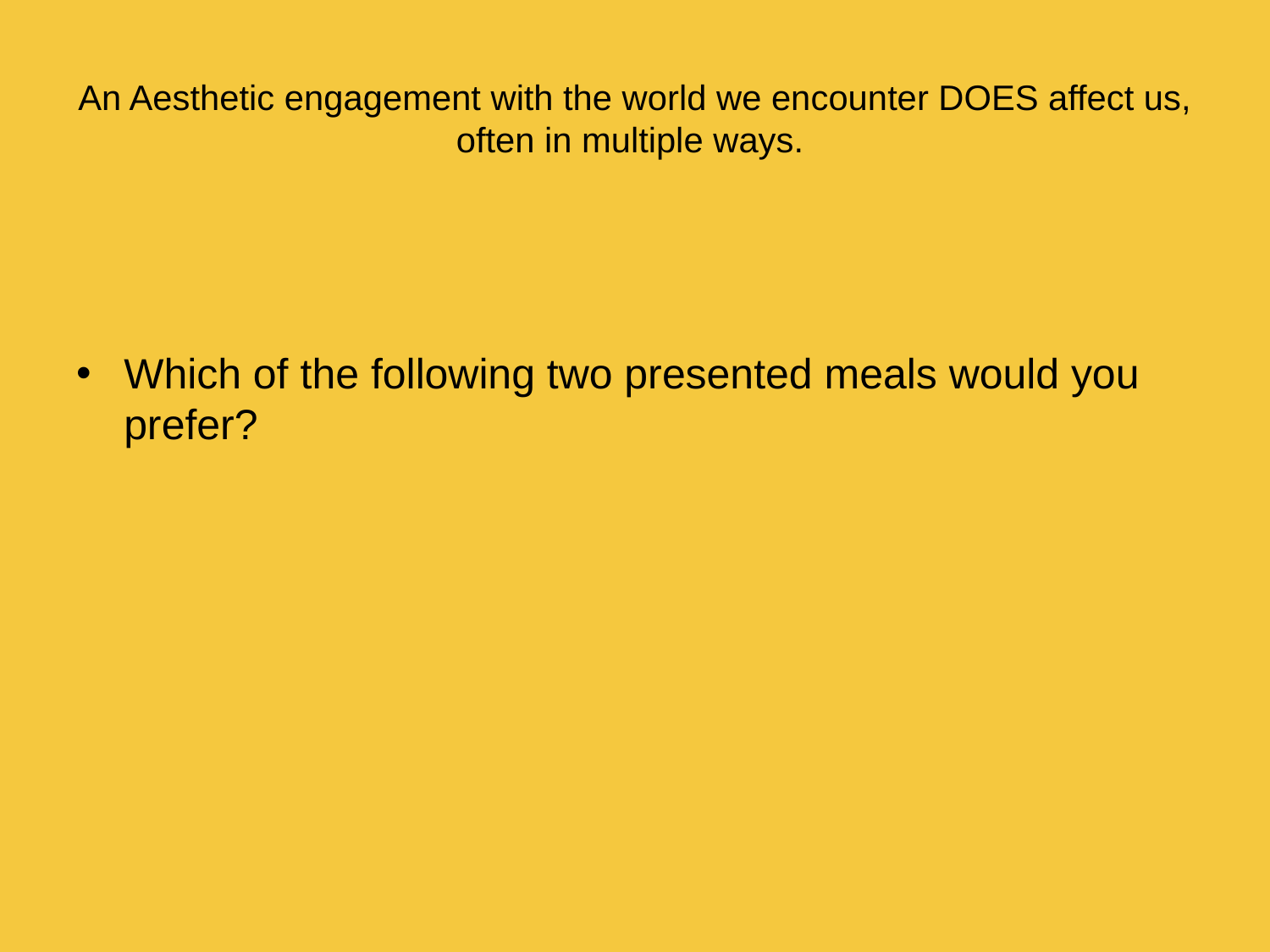

# An Aesthetic engagement with the world we encounter DOES affect us, often in multiple ways.

Which of the following two presented meals would you prefer?